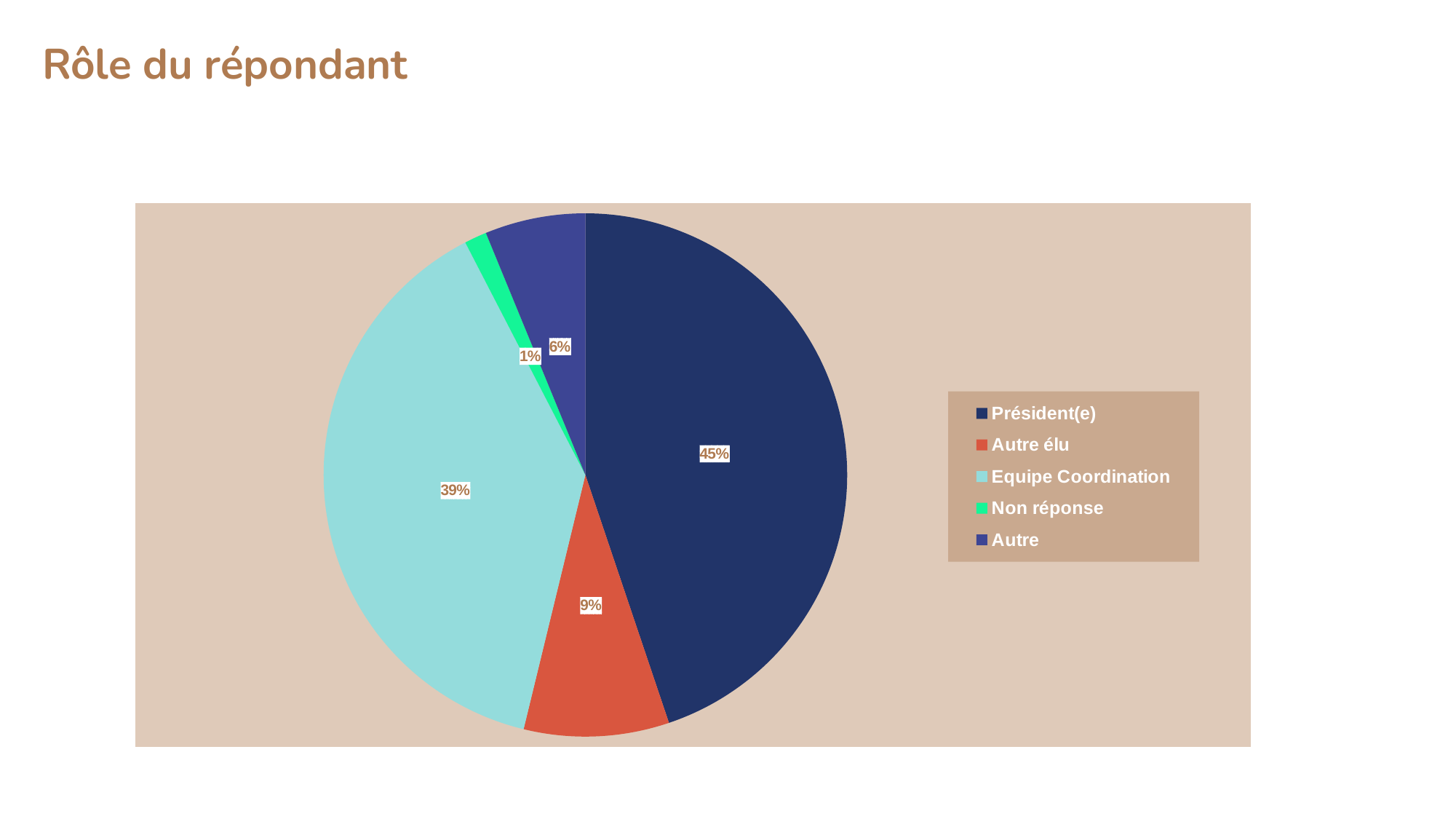

# Rôle du répondant

### Chart

| Category |  |
|---|---|
| Président(e) | 65.0 |
| Autre élu | 13.0 |
| Equipe Coordination | 56.0 |
| Non réponse | 2.0 |
| Autre | 9.0 |